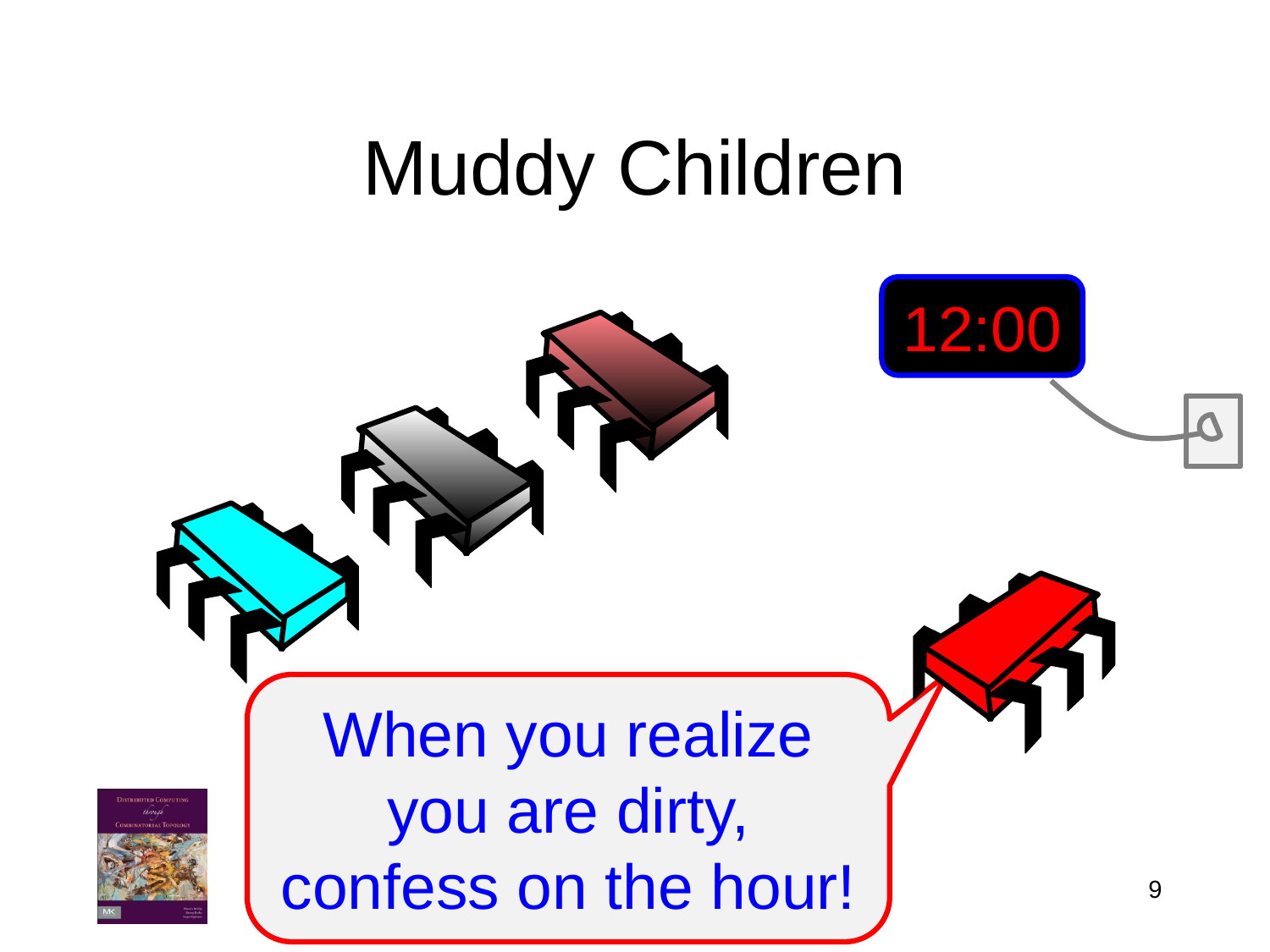

# Muddy Children
12:00

When you realize you are dirty, confess on the hour!
9
Distributed Computing though Combinatorial Topology